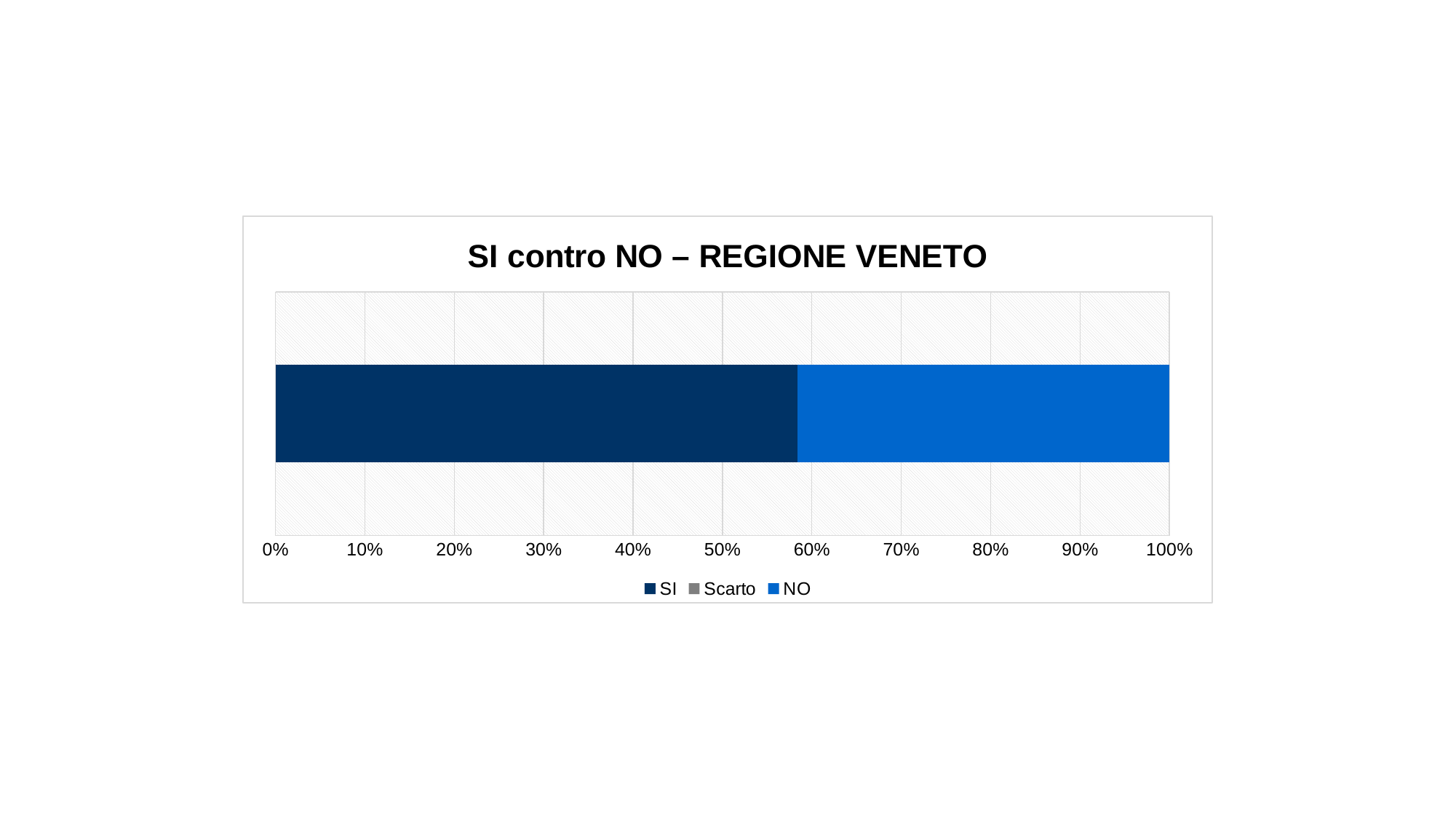

### Chart: SI contro NO – REGIONE VENETO

| Category | SI | Scarto | NO |
|---|---|---|---|
| Veneto | 58.4 | 0.0 | 41.6 |